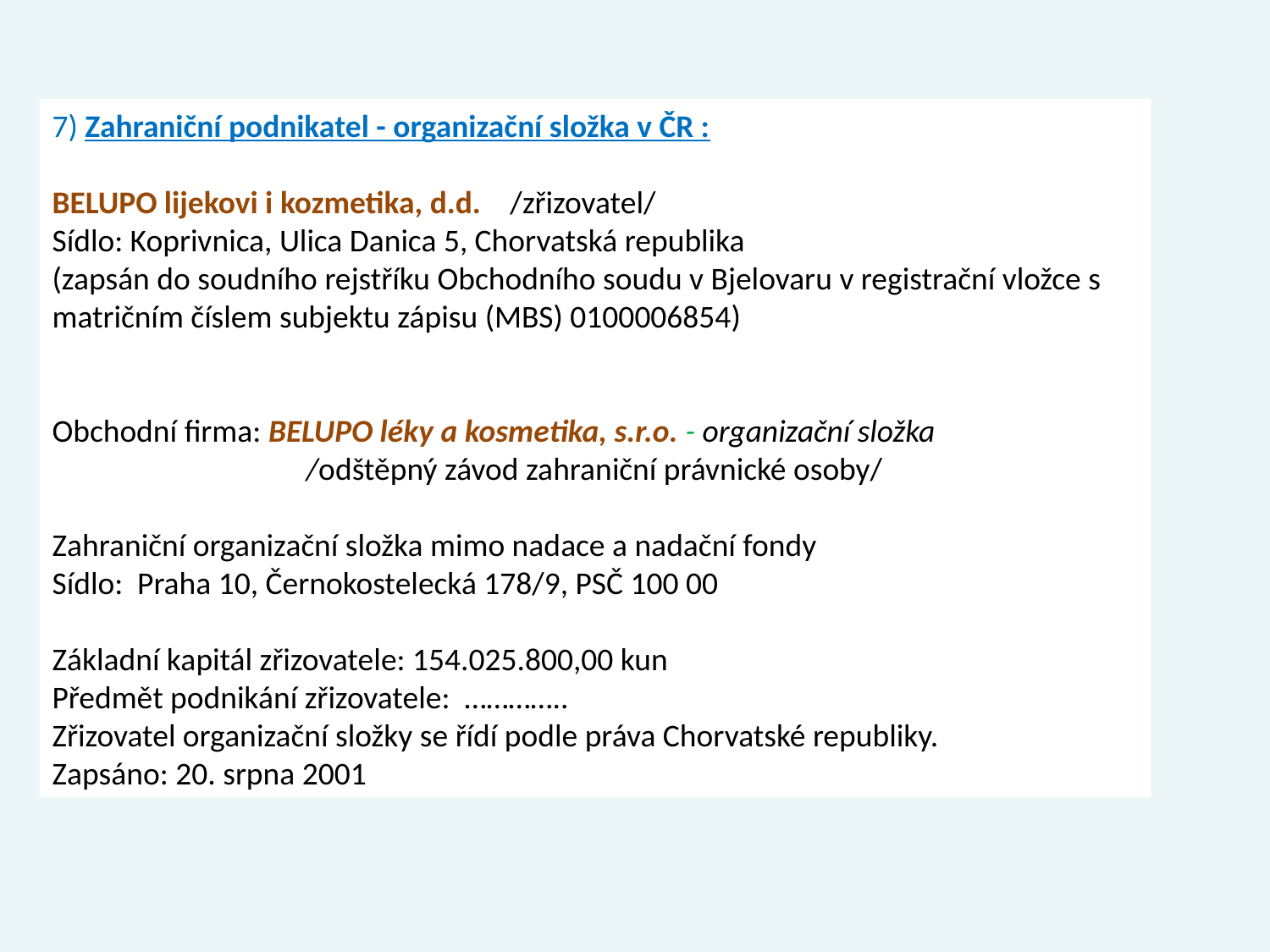

7) Zahraniční podnikatel - organizační složka v ČR :

BELUPO lijekovi i kozmetika, d.d.    /zřizovatel/
Sídlo: Koprivnica, Ulica Danica 5, Chorvatská republika
(zapsán do soudního rejstříku Obchodního soudu v Bjelovaru v registrační vložce s matričním číslem subjektu zápisu (MBS) 0100006854)

Obchodní firma: BELUPO léky a kosmetika, s.r.o. - organizační složka
   		/odštěpný závod zahraniční právnické osoby/

Zahraniční organizační složka mimo nadace a nadační fondy
Sídlo:  Praha 10, Černokostelecká 178/9, PSČ 100 00

Základní kapitál zřizovatele: 154.025.800,00 kun
Předmět podnikání zřizovatele:  …………..
Zřizovatel organizační složky se řídí podle práva Chorvatské republiky.
Zapsáno: 20. srpna 2001